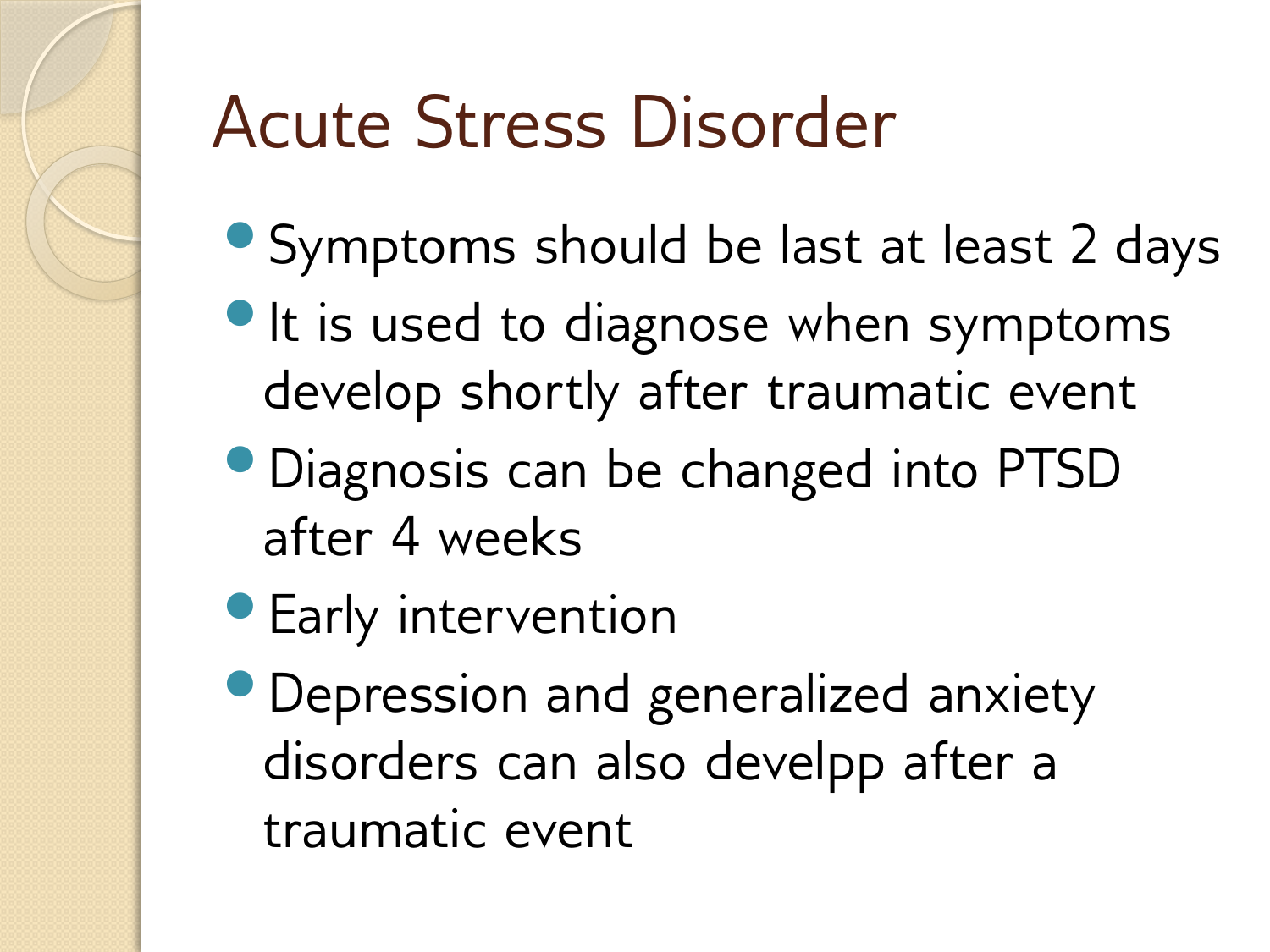

# Acute Stress Disorder
Symptoms should be last at least 2 days
It is used to diagnose when symptoms develop shortly after traumatic event
Diagnosis can be changed into PTSD after 4 weeks
Early intervention
Depression and generalized anxiety disorders can also develpp after a traumatic event